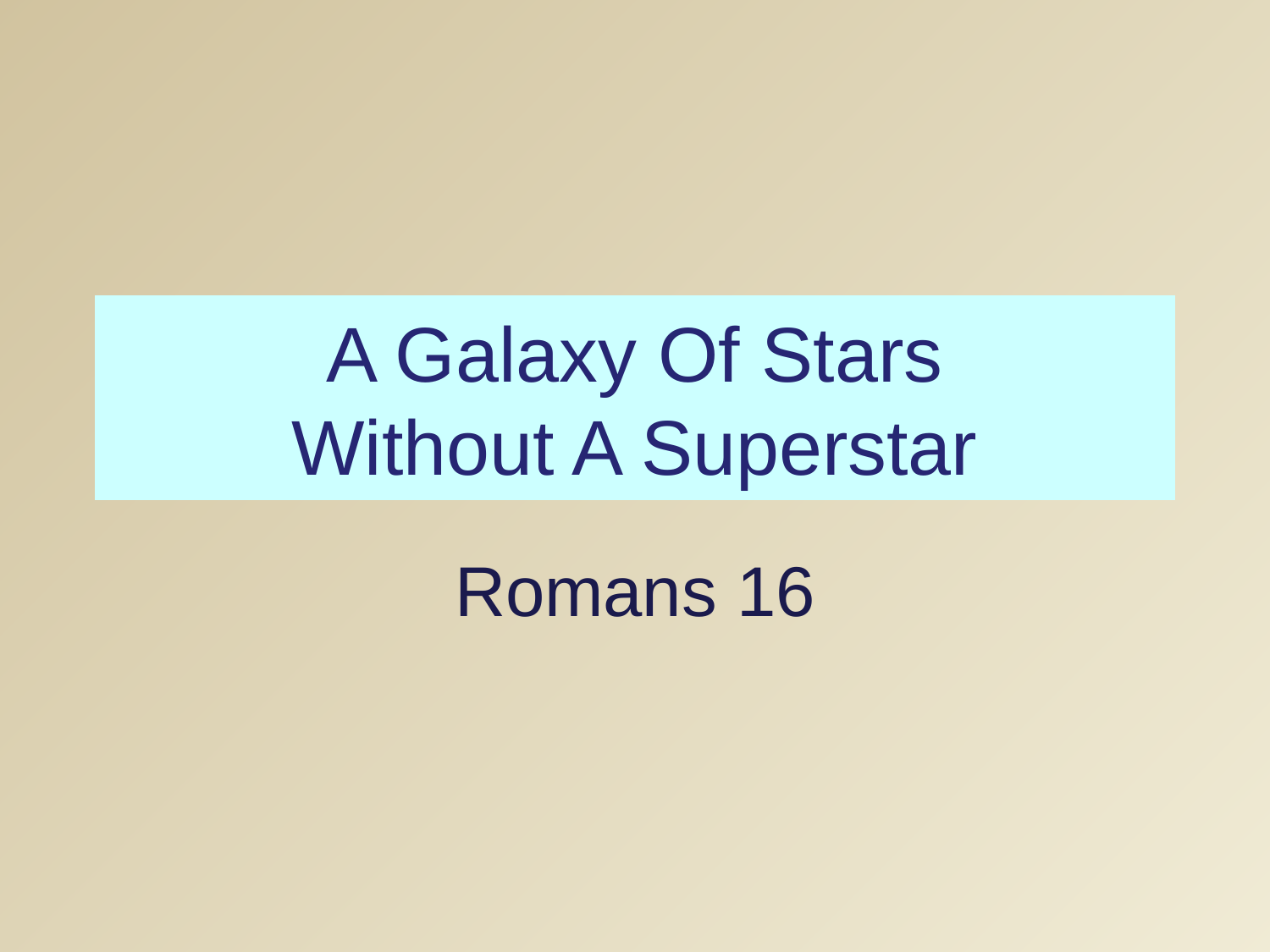

# A Galaxy Of Stars Without A Superstar
Romans 16